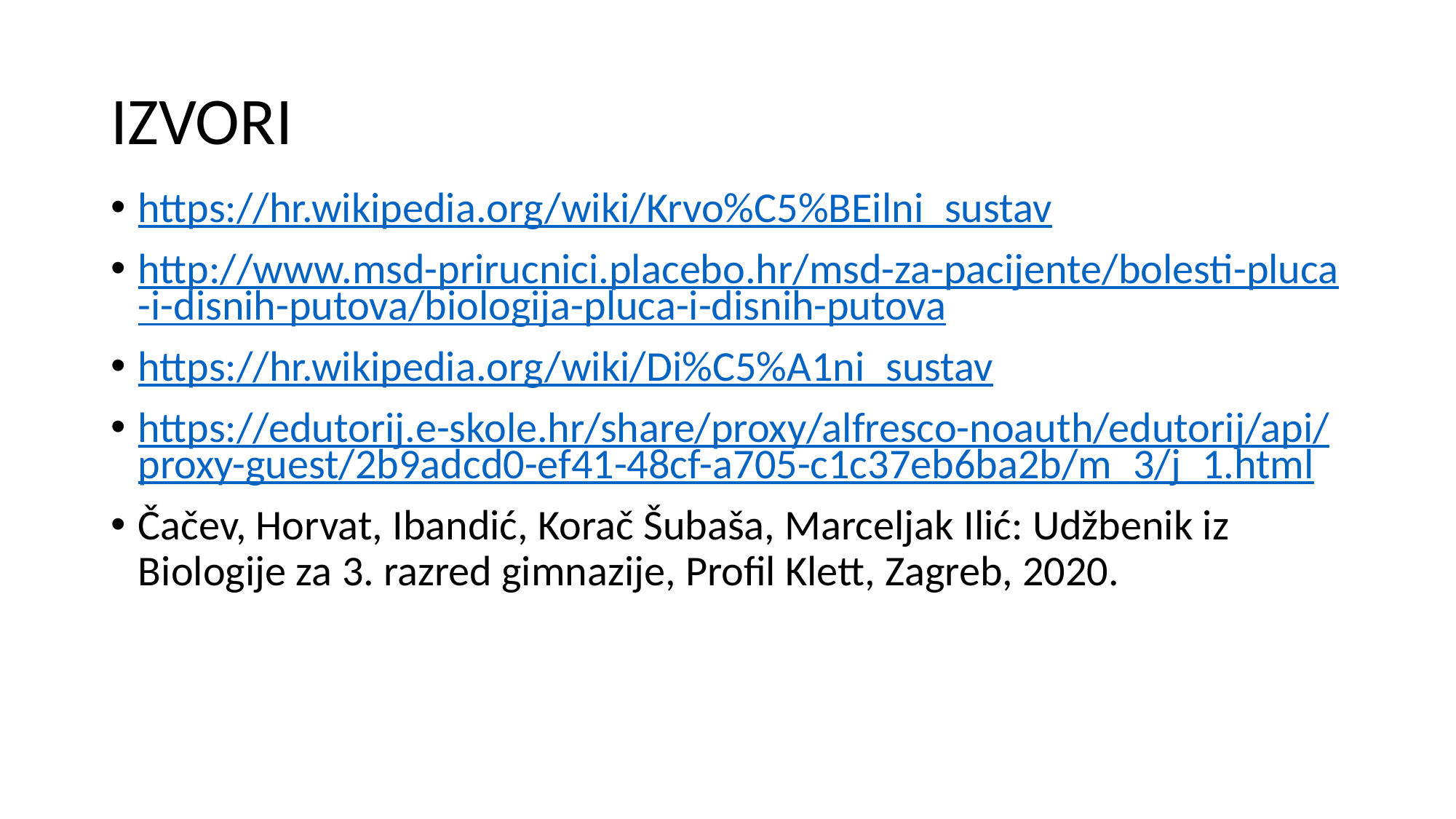

# IZVORI
https://hr.wikipedia.org/wiki/Krvo%C5%BEilni_sustav
http://www.msd-prirucnici.placebo.hr/msd-za-pacijente/bolesti-pluca-i-disnih-putova/biologija-pluca-i-disnih-putova
https://hr.wikipedia.org/wiki/Di%C5%A1ni_sustav
https://edutorij.e-skole.hr/share/proxy/alfresco-noauth/edutorij/api/proxy-guest/2b9adcd0-ef41-48cf-a705-c1c37eb6ba2b/m_3/j_1.html
Čačev, Horvat, Ibandić, Korač Šubaša, Marceljak Ilić: Udžbenik iz Biologije za 3. razred gimnazije, Profil Klett, Zagreb, 2020.